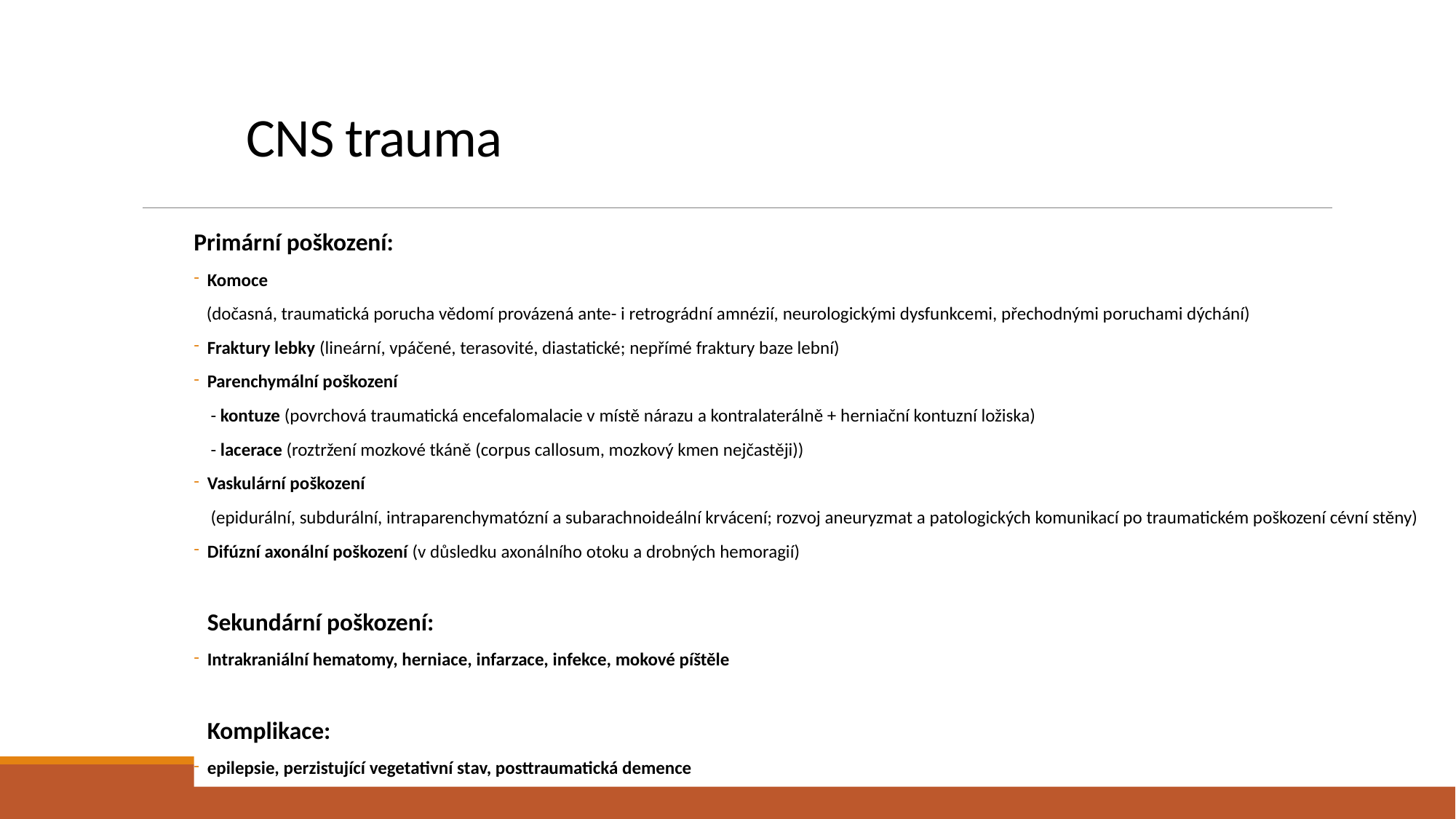

# CNS trauma
Primární poškození:
Komoce
   (dočasná, traumatická porucha vědomí provázená ante- i retrográdní amnézií, neurologickými dysfunkcemi, přechodnými poruchami dýchání)
Fraktury lebky (lineární, vpáčené, terasovité, diastatické; nepřímé fraktury baze lební)
Parenchymální poškození
    - kontuze (povrchová traumatická encefalomalacie v místě nárazu a kontralaterálně + herniační kontuzní ložiska)
    - lacerace (roztržení mozkové tkáně (corpus callosum, mozkový kmen nejčastěji))
Vaskulární poškození
    (epidurální, subdurální, intraparenchymatózní a subarachnoideální krvácení; rozvoj aneuryzmat a patologických komunikací po traumatickém poškození cévní stěny)
Difúzní axonální poškození (v důsledku axonálního otoku a drobných hemoragií)

Sekundární poškození:
Intrakraniální hematomy, herniace, infarzace, infekce, mokové píštěle

Komplikace:
epilepsie, perzistující vegetativní stav, posttraumatická demence